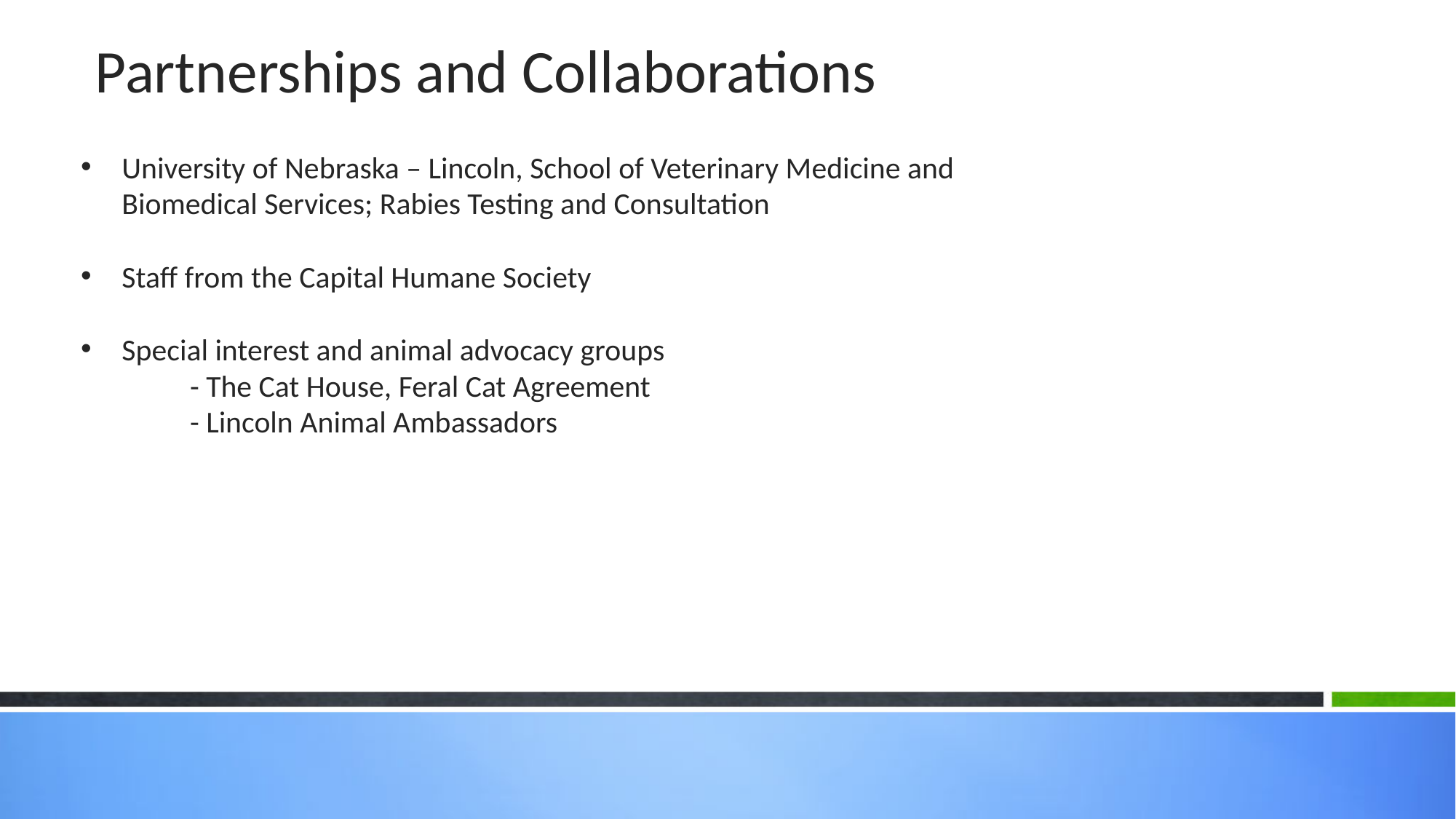

Partnerships and Collaborations
University of Nebraska – Lincoln, School of Veterinary Medicine and Biomedical Services; Rabies Testing and Consultation

Staff from the Capital Humane Society

Special interest and animal advocacy groups
	- The Cat House, Feral Cat Agreement
	- Lincoln Animal Ambassadors